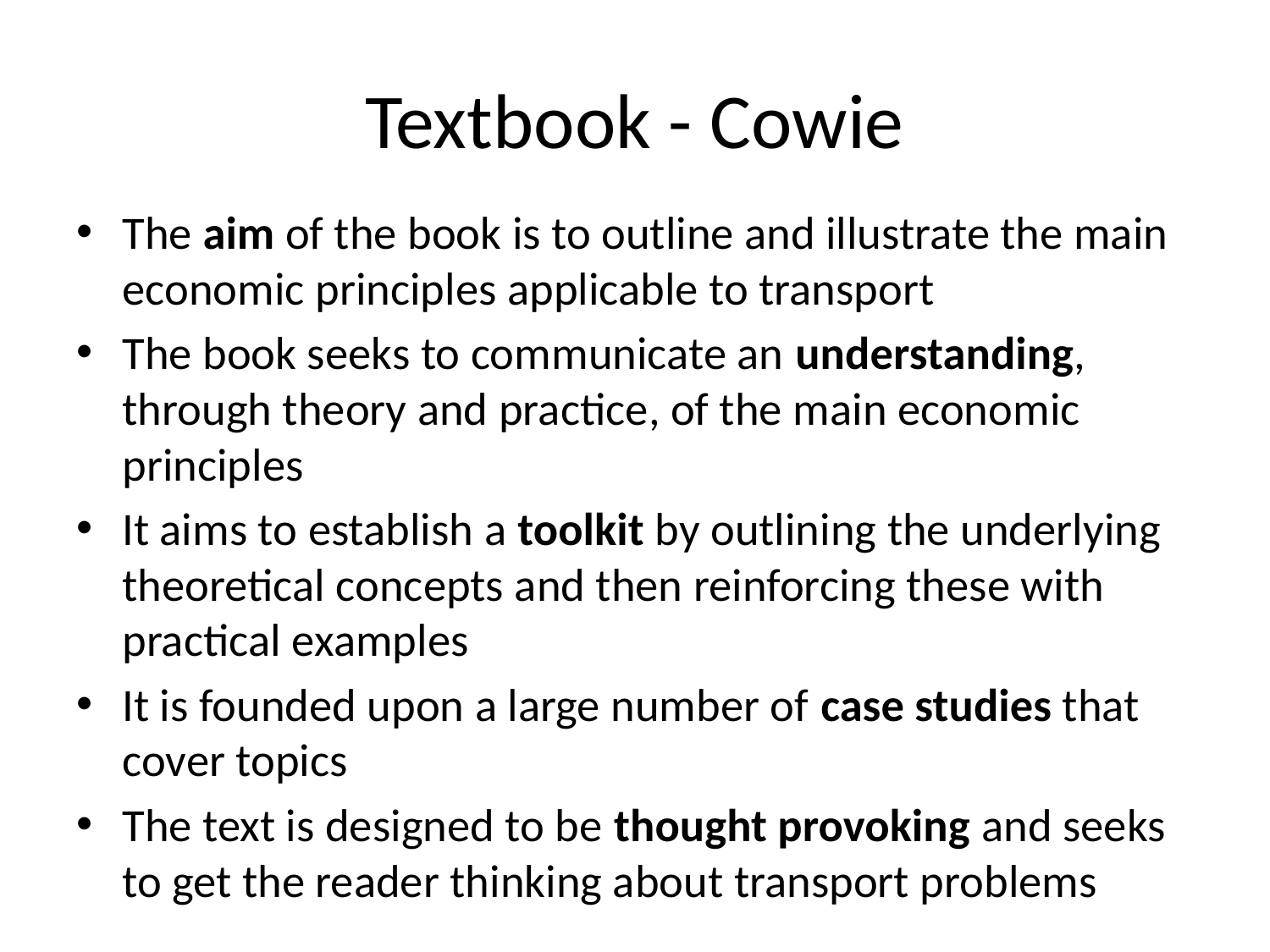

# Textbook - Cowie
The aim of the book is to outline and illustrate the main economic principles applicable to transport
The book seeks to communicate an understanding, through theory and practice, of the main economic principles
It aims to establish a toolkit by outlining the underlying theoretical concepts and then reinforcing these with practical examples
It is founded upon a large number of case studies that cover topics
The text is designed to be thought provoking and seeks to get the reader thinking about transport problems